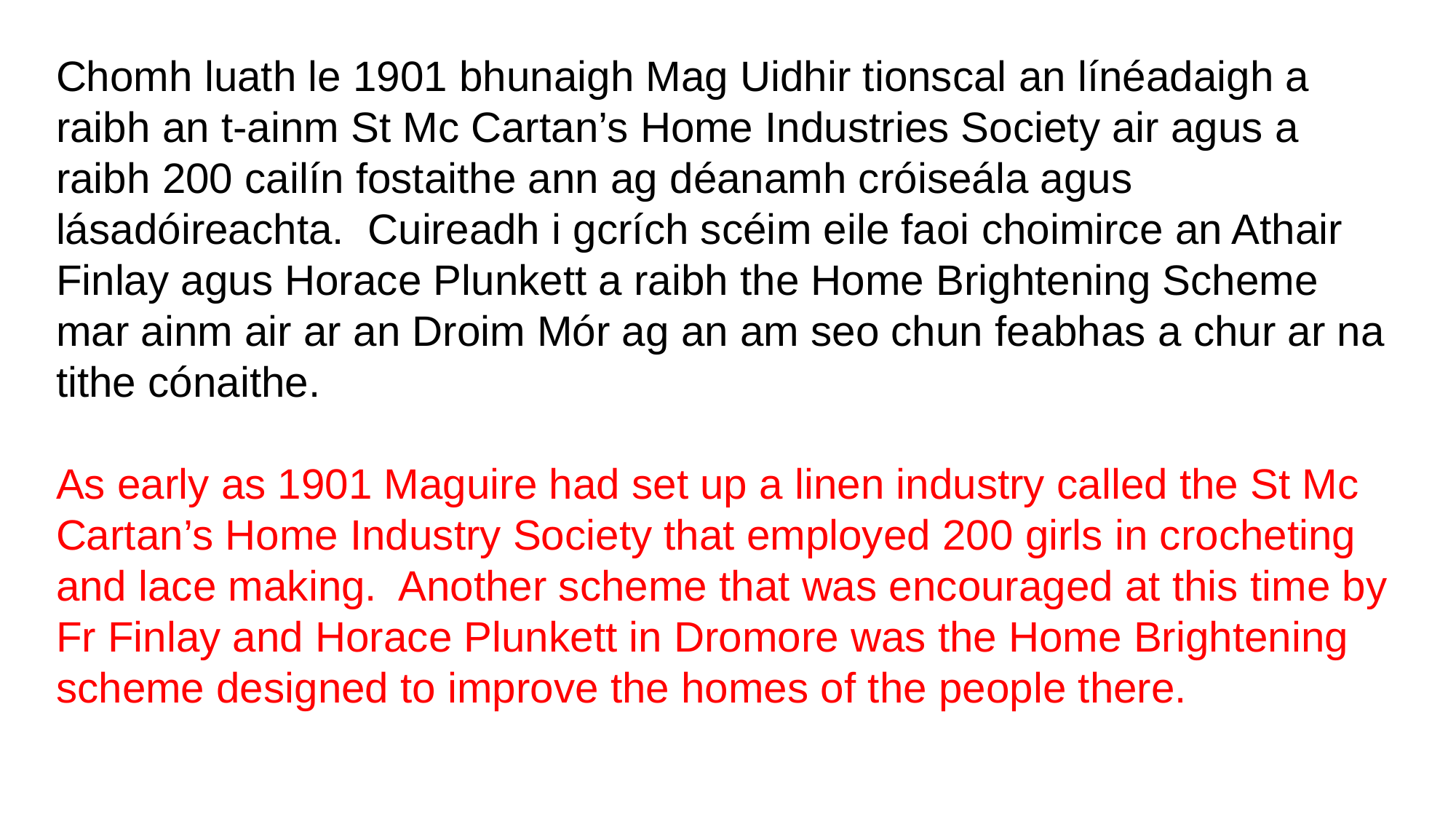

Chomh luath le 1901 bhunaigh Mag Uidhir tionscal an línéadaigh a raibh an t-ainm St Mc Cartan’s Home Industries Society air agus a raibh 200 cailín fostaithe ann ag déanamh cróiseála agus lásadóireachta.  Cuireadh i gcrích scéim eile faoi choimirce an Athair Finlay agus Horace Plunkett a raibh the Home Brightening Scheme mar ainm air ar an Droim Mór ag an am seo chun feabhas a chur ar na tithe cónaithe.

As early as 1901 Maguire had set up a linen industry called the St Mc Cartan’s Home Industry Society that employed 200 girls in crocheting and lace making.  Another scheme that was encouraged at this time by Fr Finlay and Horace Plunkett in Dromore was the Home Brightening scheme designed to improve the homes of the people there.